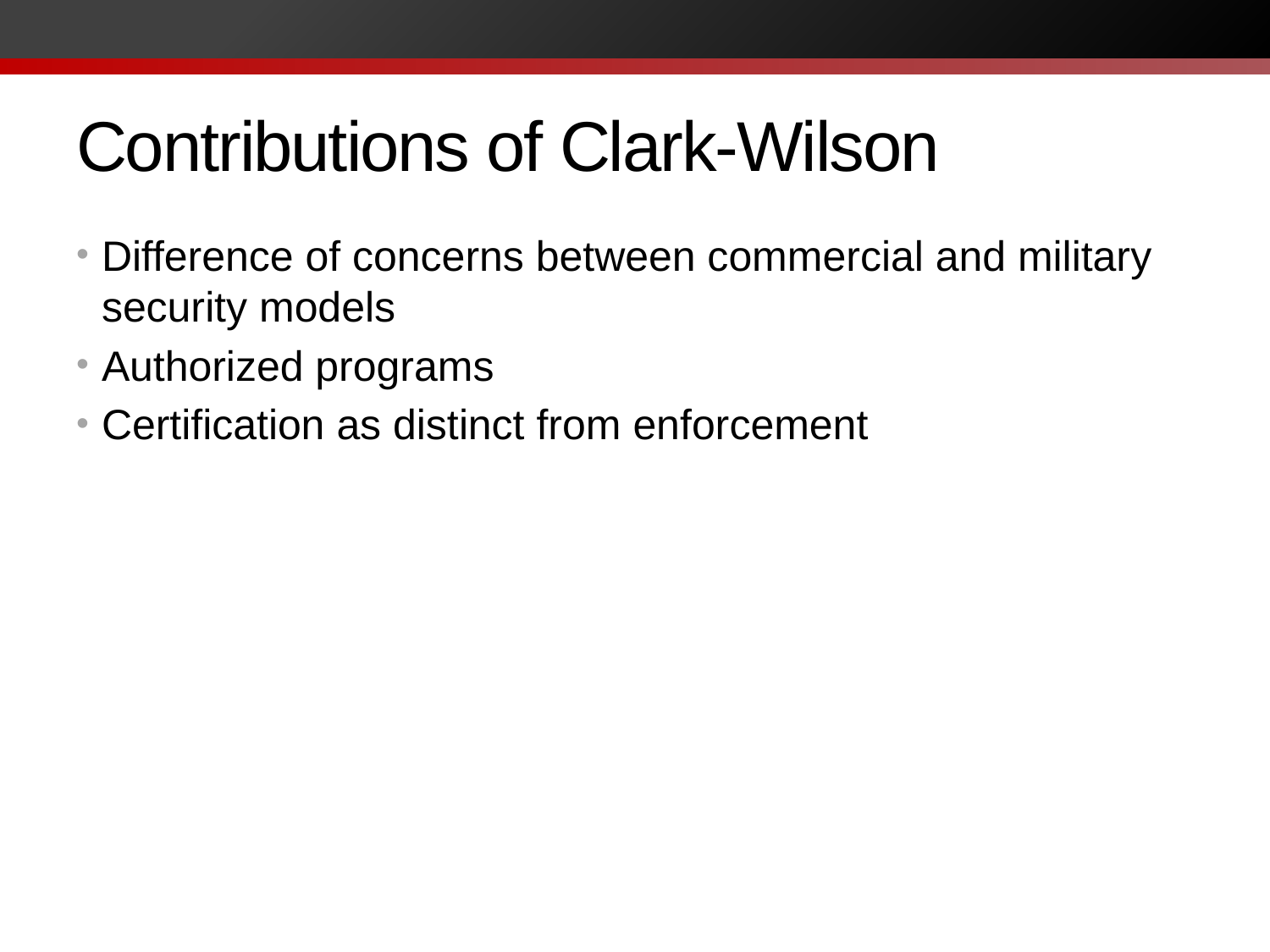

# Contributions of Clark-Wilson
Difference of concerns between commercial and military security models
Authorized programs
Certification as distinct from enforcement